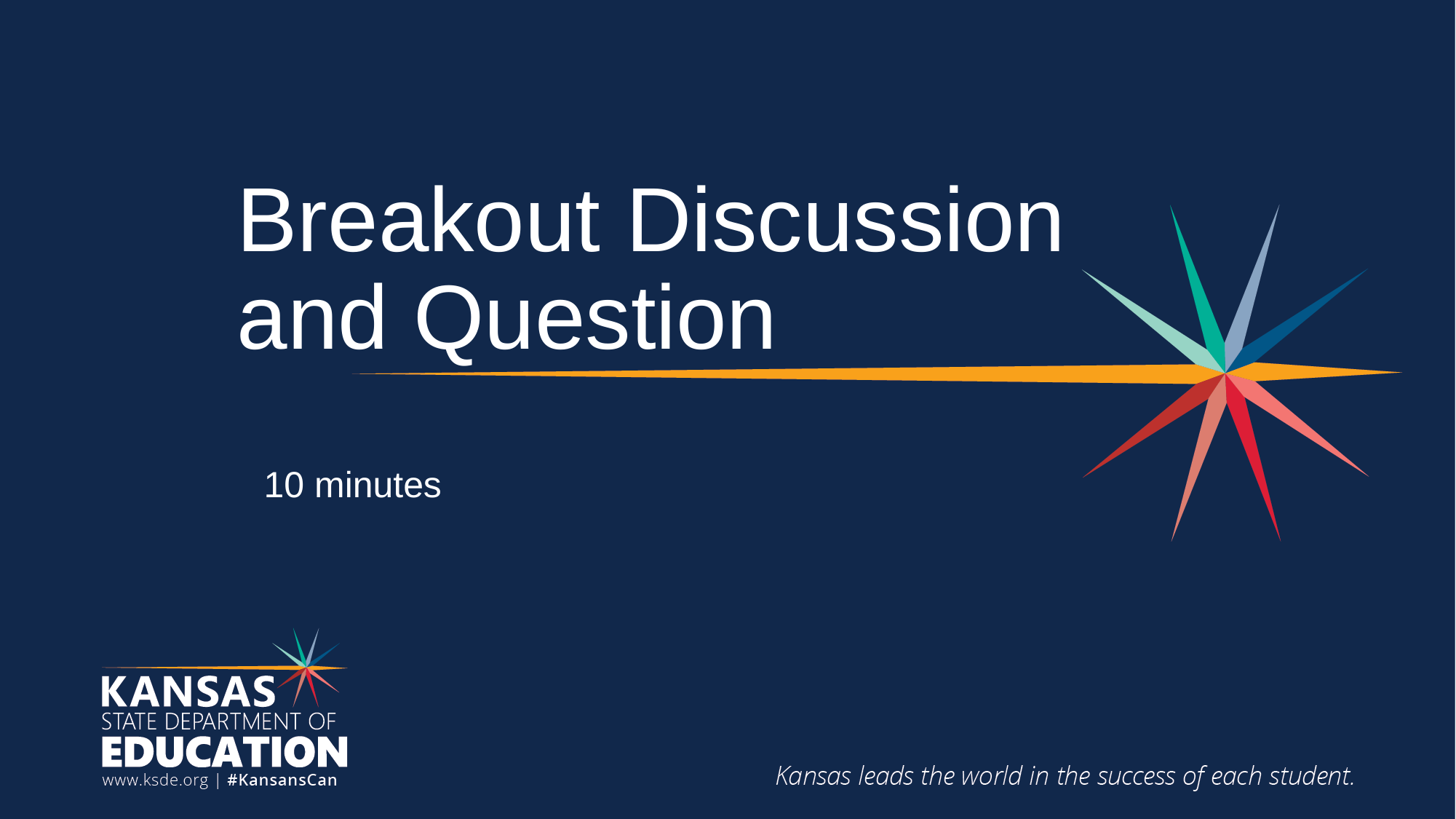

# Breakout Discussion and Question
10 minutes